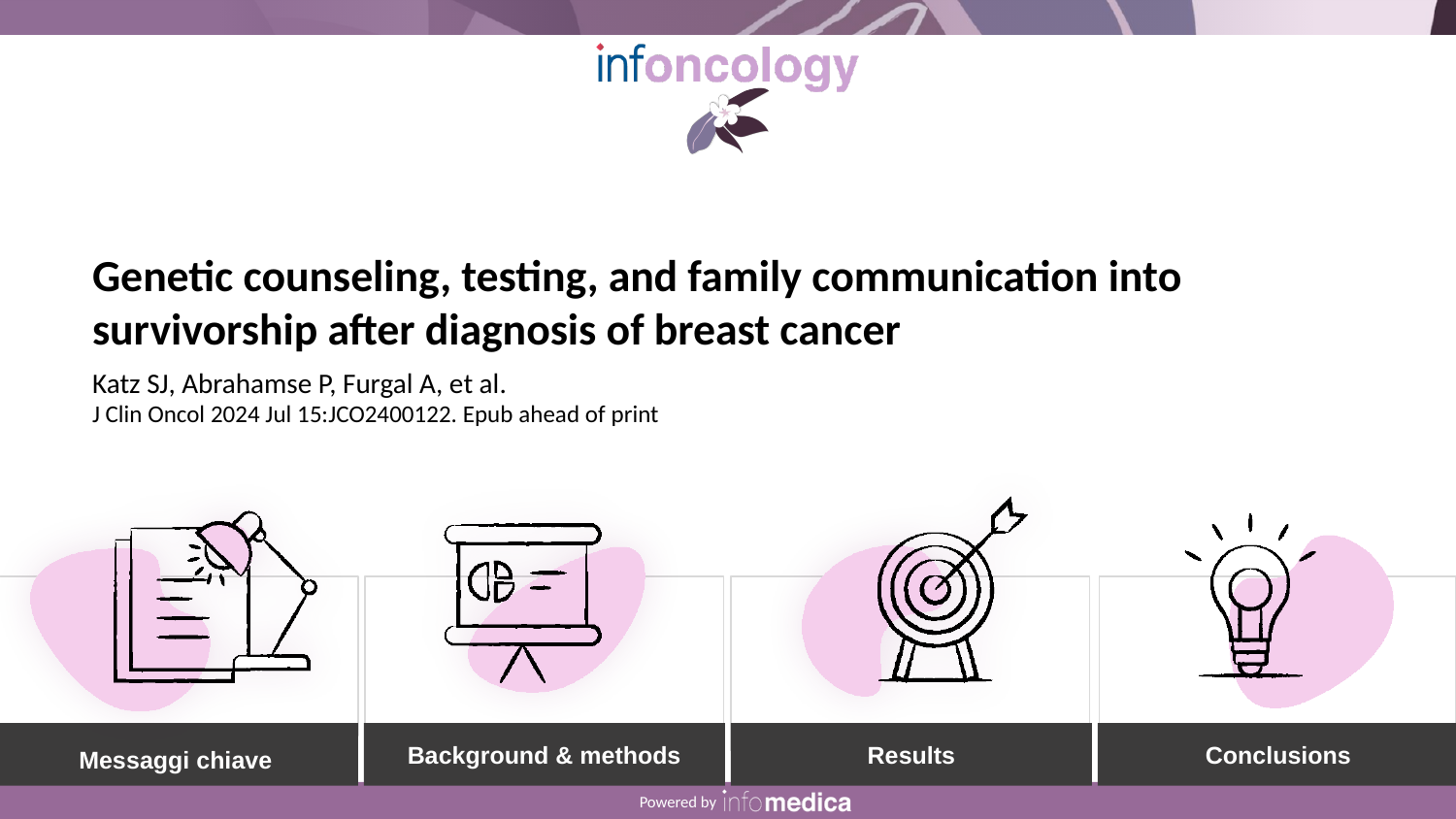

Genetic counseling, testing, and family communication into survivorship after diagnosis of breast cancer
Katz SJ, Abrahamse P, Furgal A, et al.
J Clin Oncol 2024 Jul 15:JCO2400122. Epub ahead of print